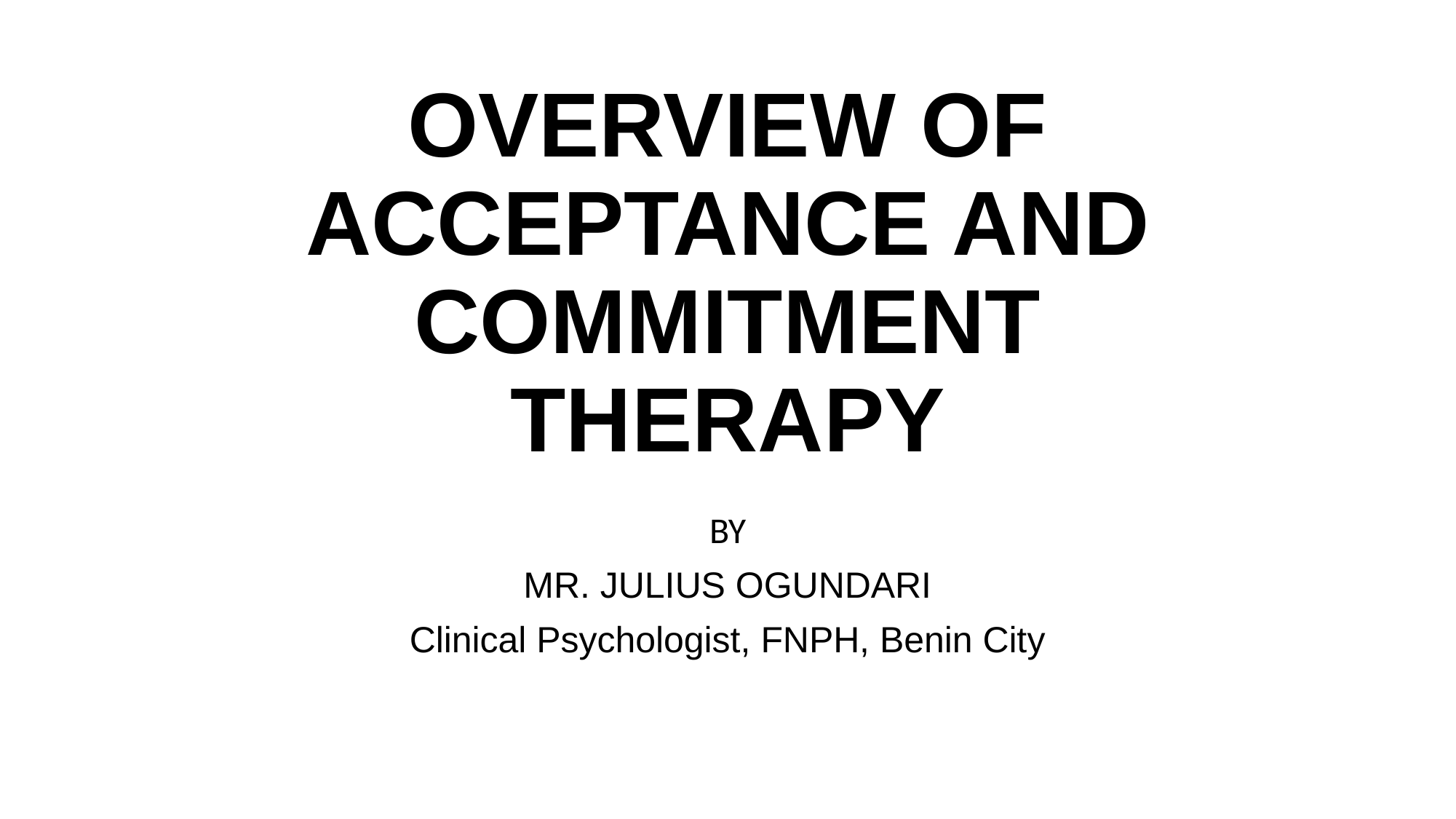

# OVERVIEW OF ACCEPTANCE AND COMMITMENT THERAPY
BY
MR. JULIUS OGUNDARI
Clinical Psychologist, FNPH, Benin City